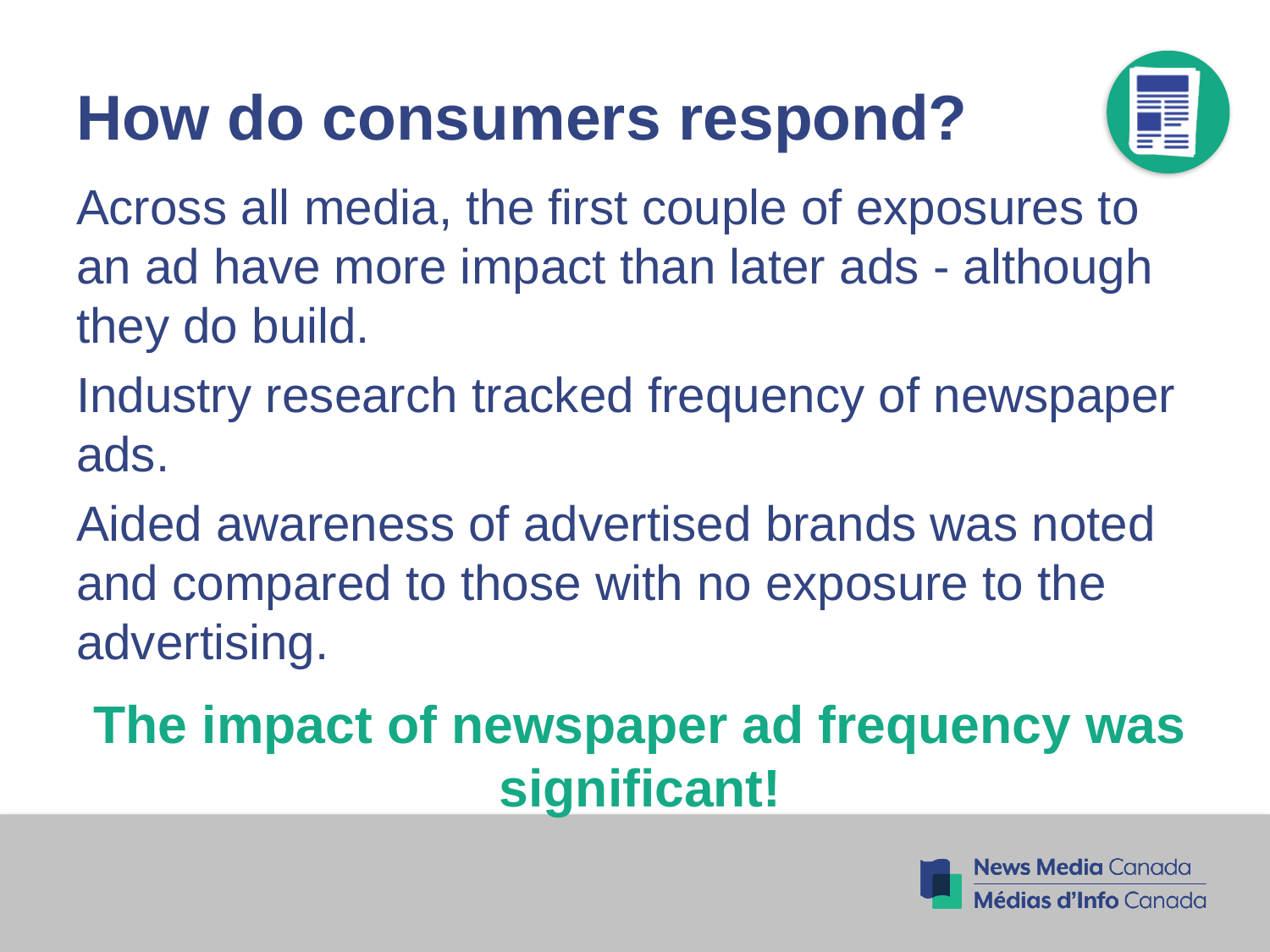

# How do consumers respond?
Across all media, the first couple of exposures to an ad have more impact than later ads - although they do build.
Industry research tracked frequency of newspaper ads.
Aided awareness of advertised brands was noted and compared to those with no exposure to the advertising.
The impact of newspaper ad frequency was significant!